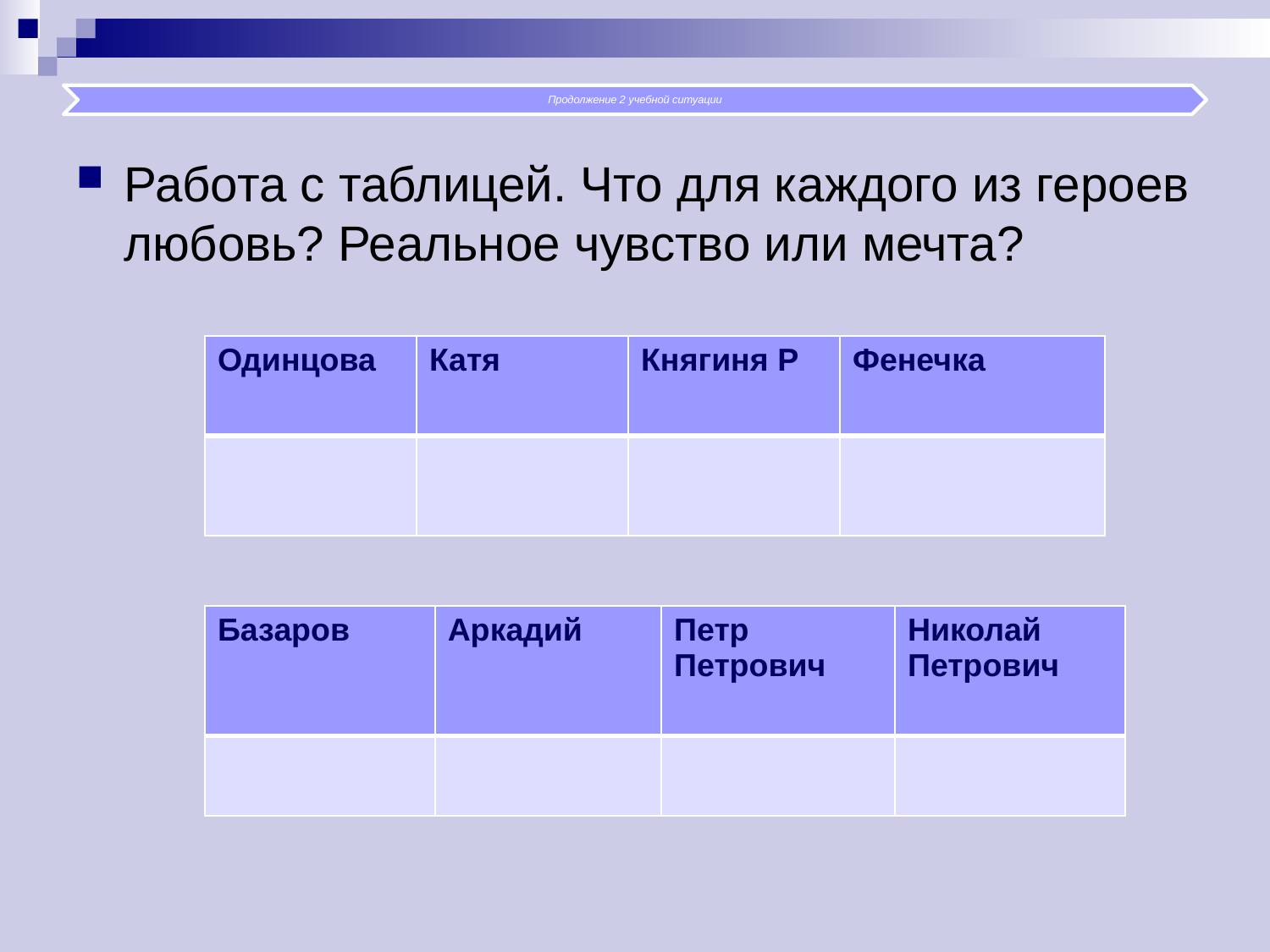

Продолжение 2 учебной ситуации
Работа с таблицей. Что для каждого из героев любовь? Реальное чувство или мечта?

| Одинцова | Катя | Княгиня Р | Фенечка |
| --- | --- | --- | --- |
|  |  |  |  |
| Базаров | Аркадий | Петр Петрович | Николай Петрович |
| --- | --- | --- | --- |
|  |  |  |  |